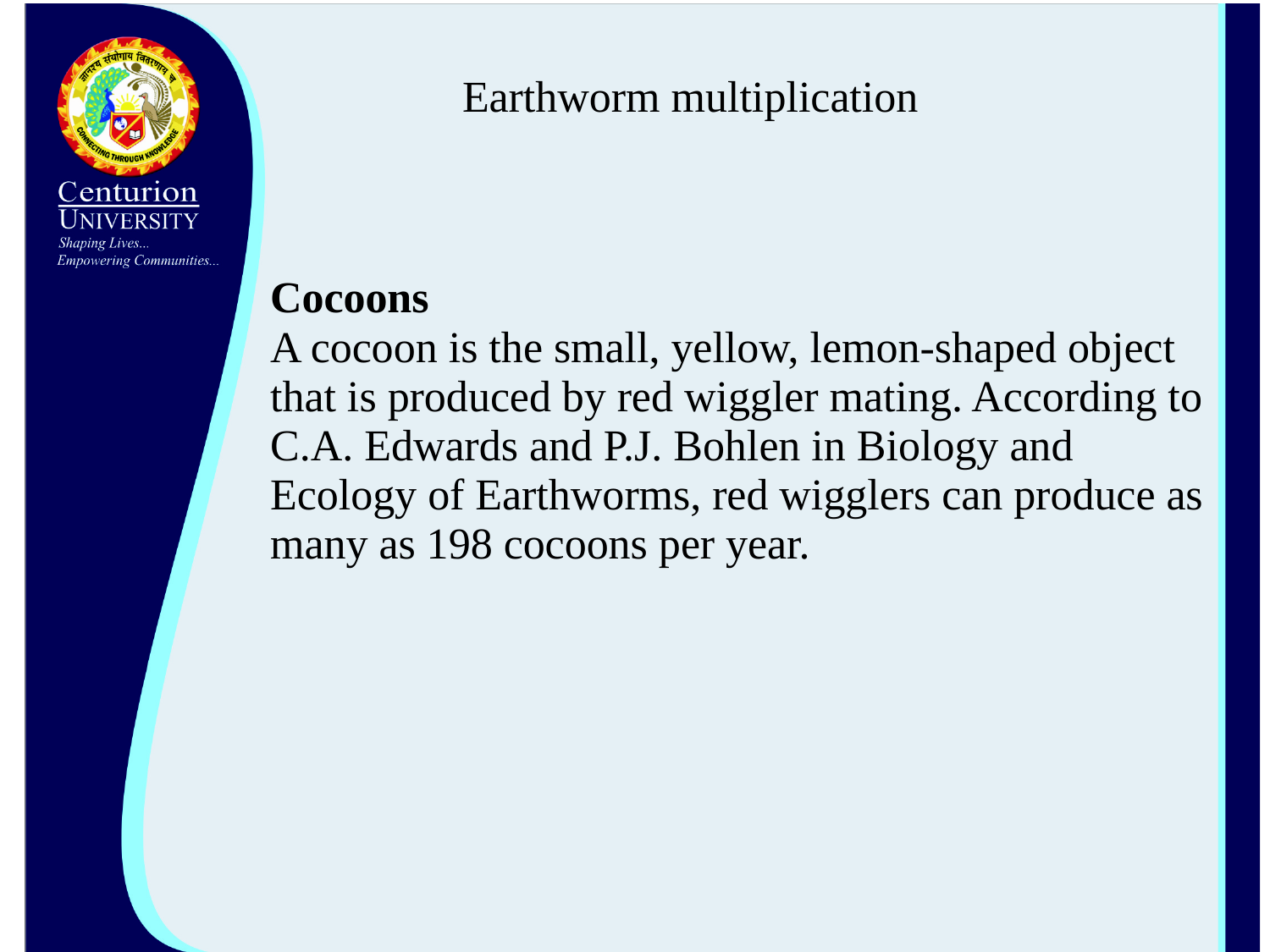

# Earthworm multiplication
Cocoons
A cocoon is the small, yellow, lemon-shaped object that is produced by red wiggler mating. According to C.A. Edwards and P.J. Bohlen in Biology and Ecology of Earthworms, red wigglers can produce as many as 198 cocoons per year.